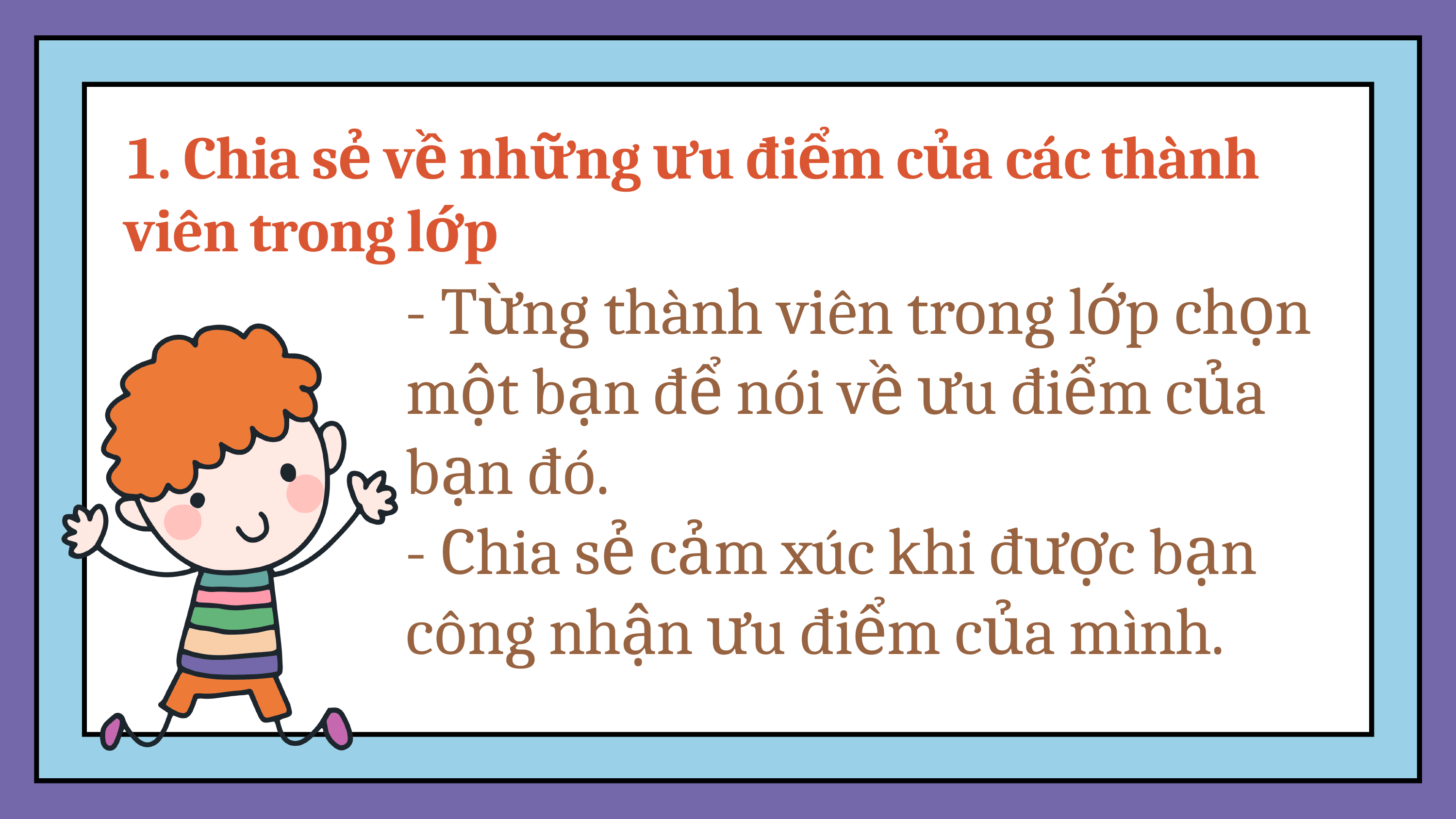

1. Chia sẻ về những ưu điểm của các thành viên trong lớp
- Từng thành viên trong lớp chọn một bạn để nói về ưu điểm của bạn đó.
- Chia sẻ cảm xúc khi được bạn công nhận ưu điểm của mình.